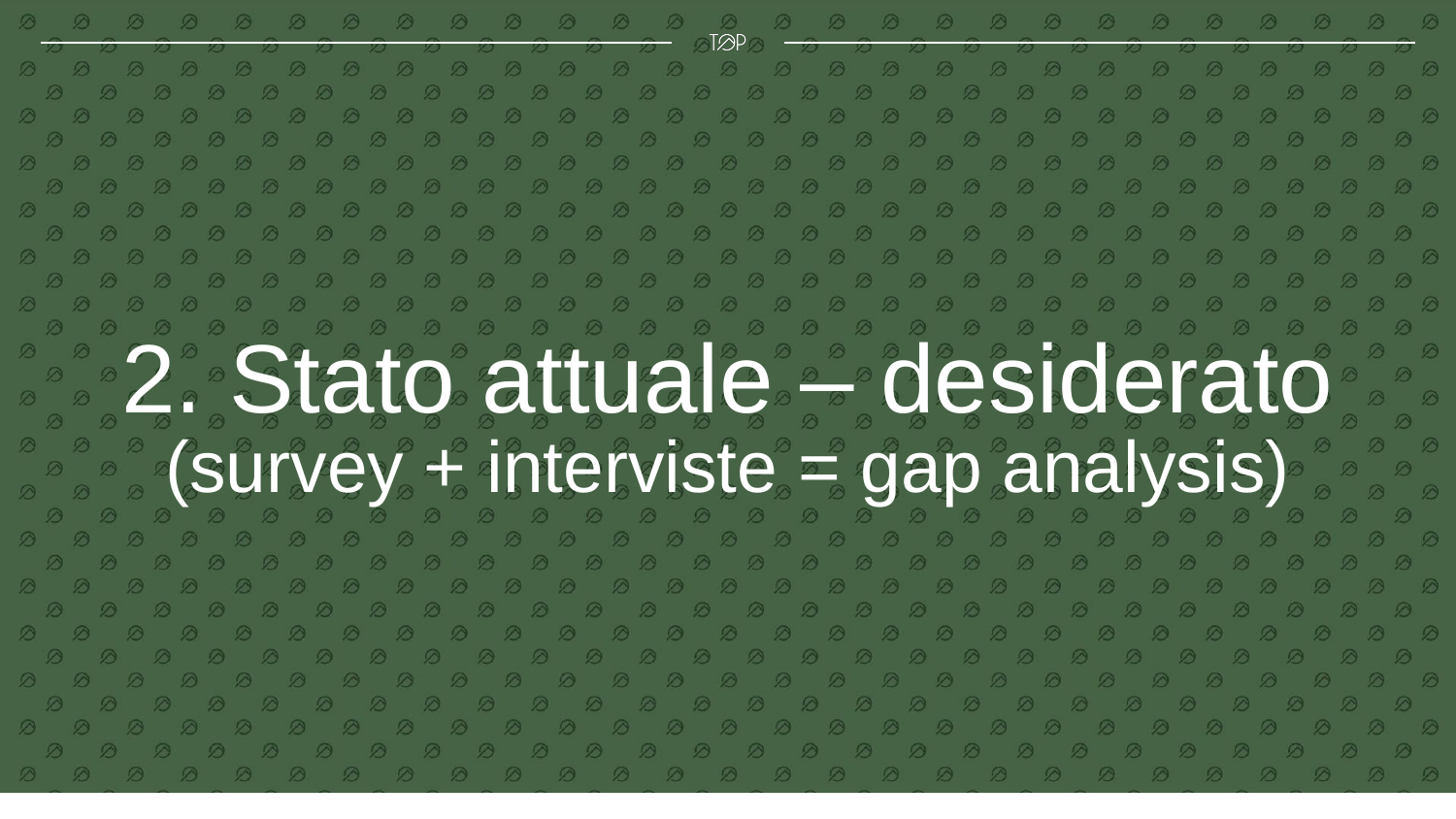

# 2. Stato attuale – desiderato (survey + interviste = gap analysis)